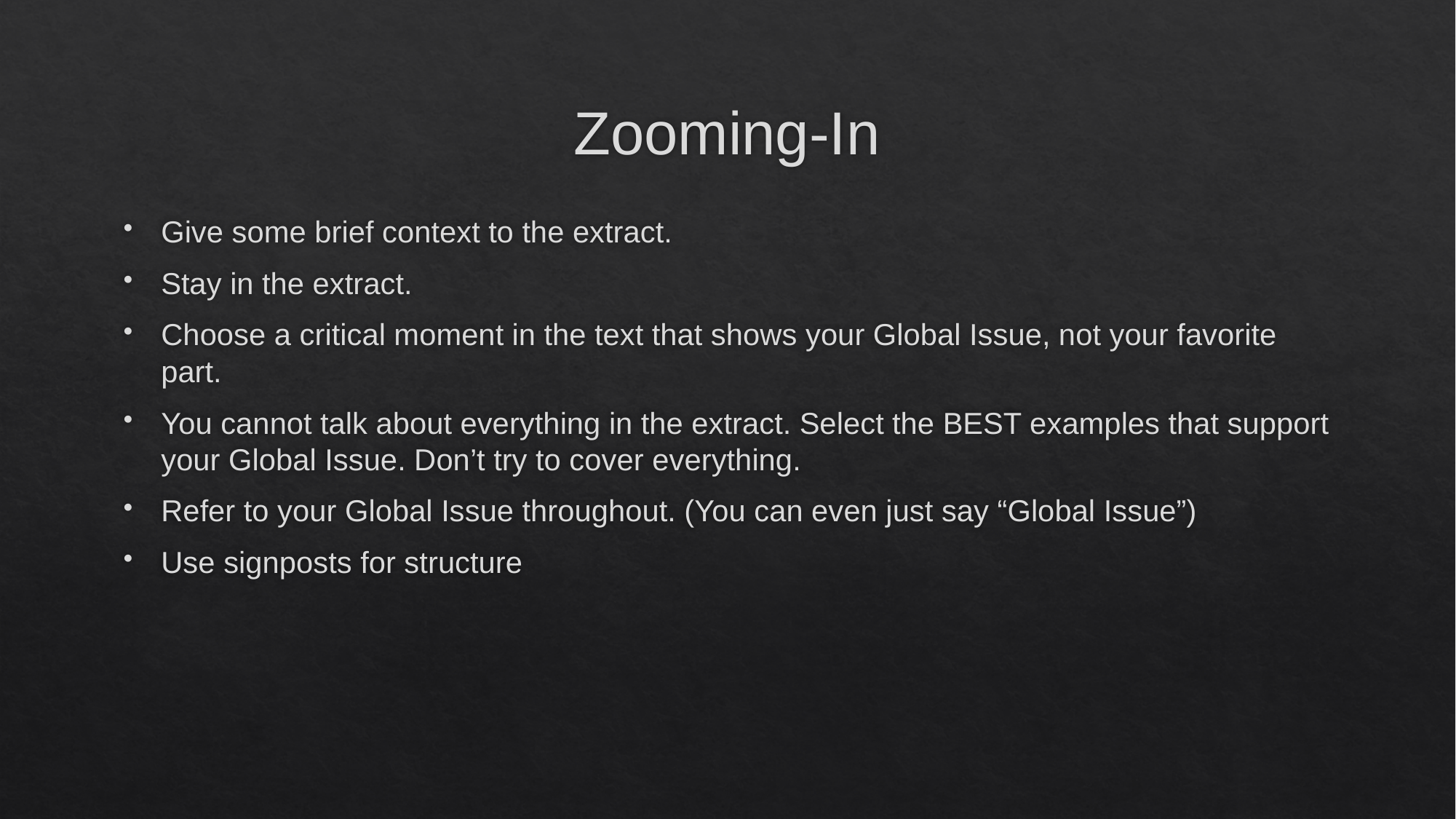

# Zooming-In
Give some brief context to the extract.
Stay in the extract.
Choose a critical moment in the text that shows your Global Issue, not your favorite part.
You cannot talk about everything in the extract. Select the BEST examples that support your Global Issue. Don’t try to cover everything.
Refer to your Global Issue throughout. (You can even just say “Global Issue”)
Use signposts for structure